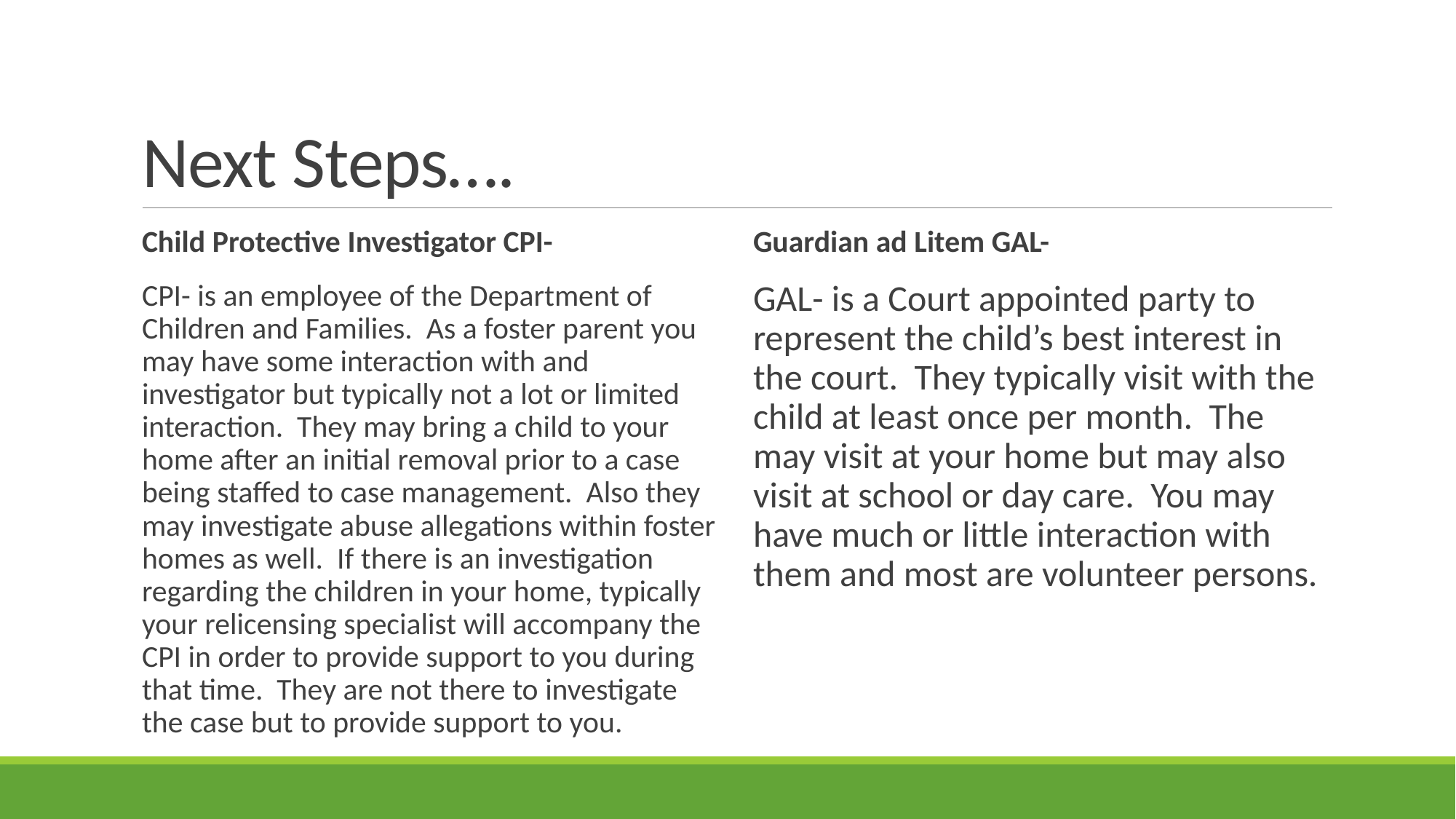

# Next Steps….
Child Protective Investigator CPI-
CPI- is an employee of the Department of Children and Families.  As a foster parent you may have some interaction with and investigator but typically not a lot or limited interaction.  They may bring a child to your home after an initial removal prior to a case being staffed to case management.  Also they may investigate abuse allegations within foster homes as well.  If there is an investigation regarding the children in your home, typically your relicensing specialist will accompany the CPI in order to provide support to you during that time.  They are not there to investigate the case but to provide support to you.
Guardian ad Litem GAL-
GAL- is a Court appointed party to represent the child’s best interest in the court.  They typically visit with the child at least once per month.  The may visit at your home but may also visit at school or day care.  You may have much or little interaction with them and most are volunteer persons.